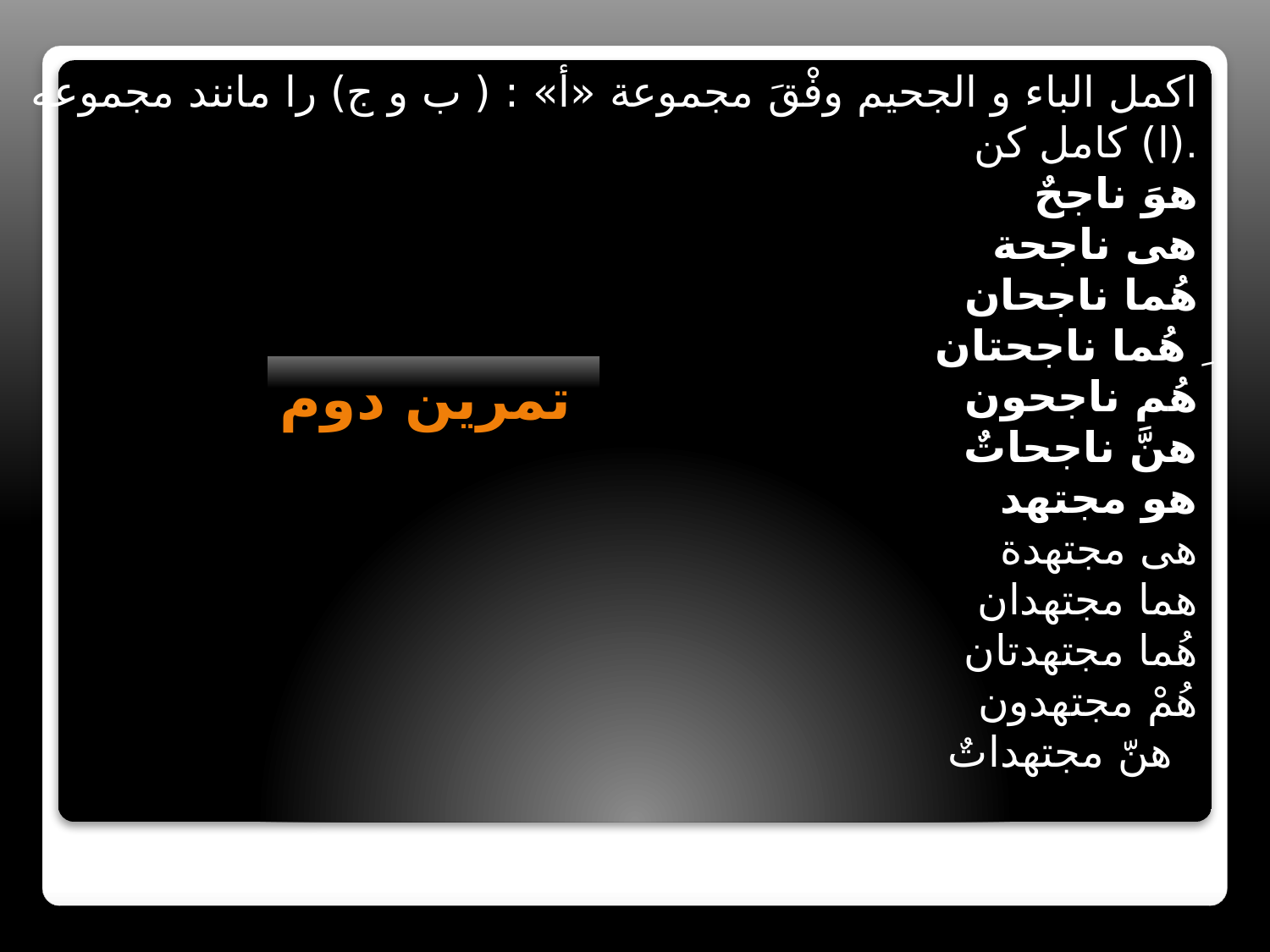

اكمل الباء و الجحیم وفْقَ مجموعة «أ» : ( ب و ج) را مانند مجموعه (ا) كامل كن.
هوَ ناجحٌ
هی ناجحة
هُما ناجحان
ِ هُما ناجحتان 
هُم ناجحون
هنَّ ناجحاتٌ
هو مجتهد
هی مجتهدة
هما مجتهدان
هُما مجتهدتان 
هُمْ مجتهدون
هنّ مجتهداتٌ
تمرین دوم